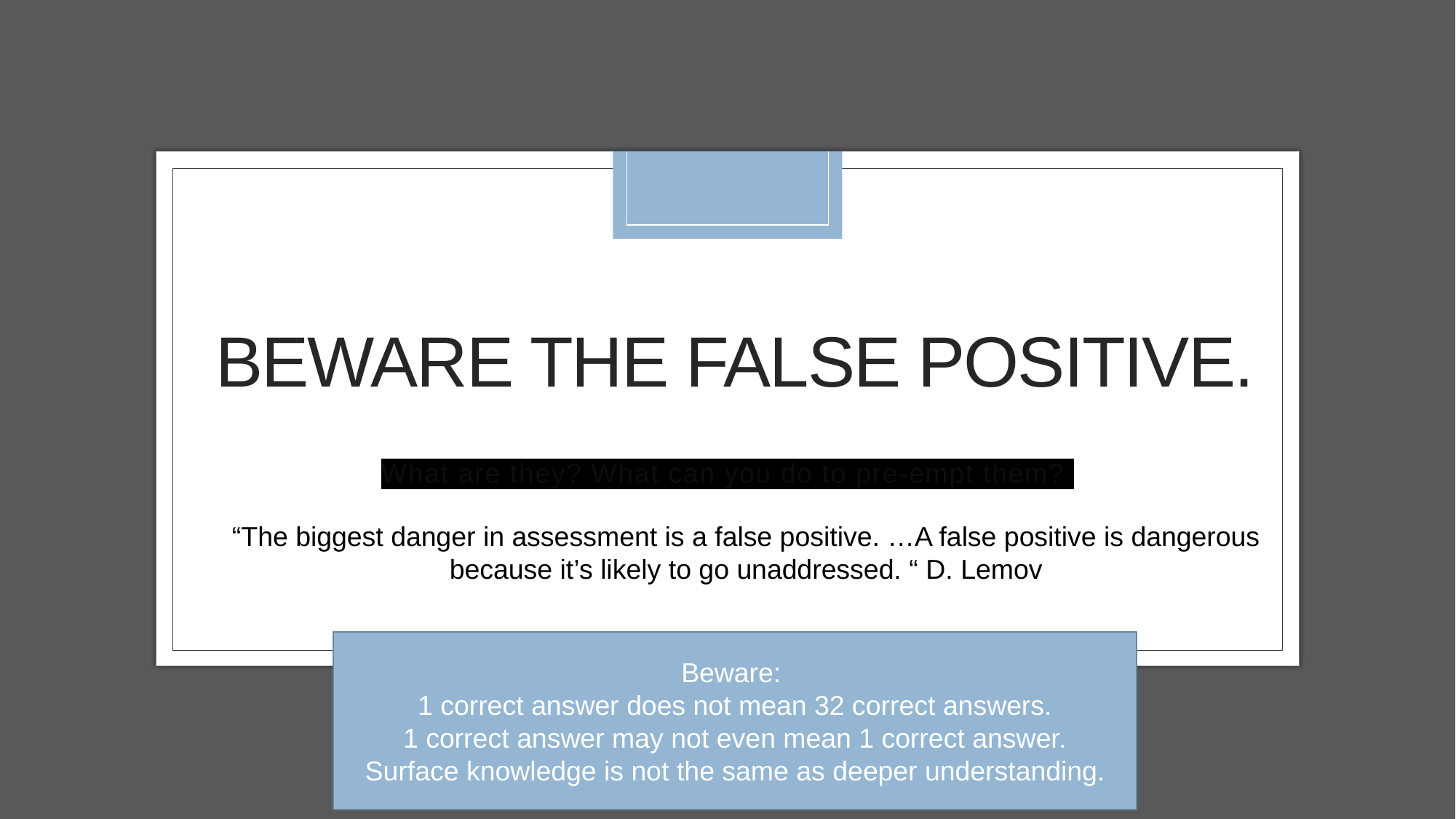

# Beware the false positive.
What are they? What can you do to pre-empt them?
“The biggest danger in assessment is a false positive. …A false positive is dangerous because it’s likely to go unaddressed. “ D. Lemov
Beware:
1 correct answer does not mean 32 correct answers.
1 correct answer may not even mean 1 correct answer.
Surface knowledge is not the same as deeper understanding.